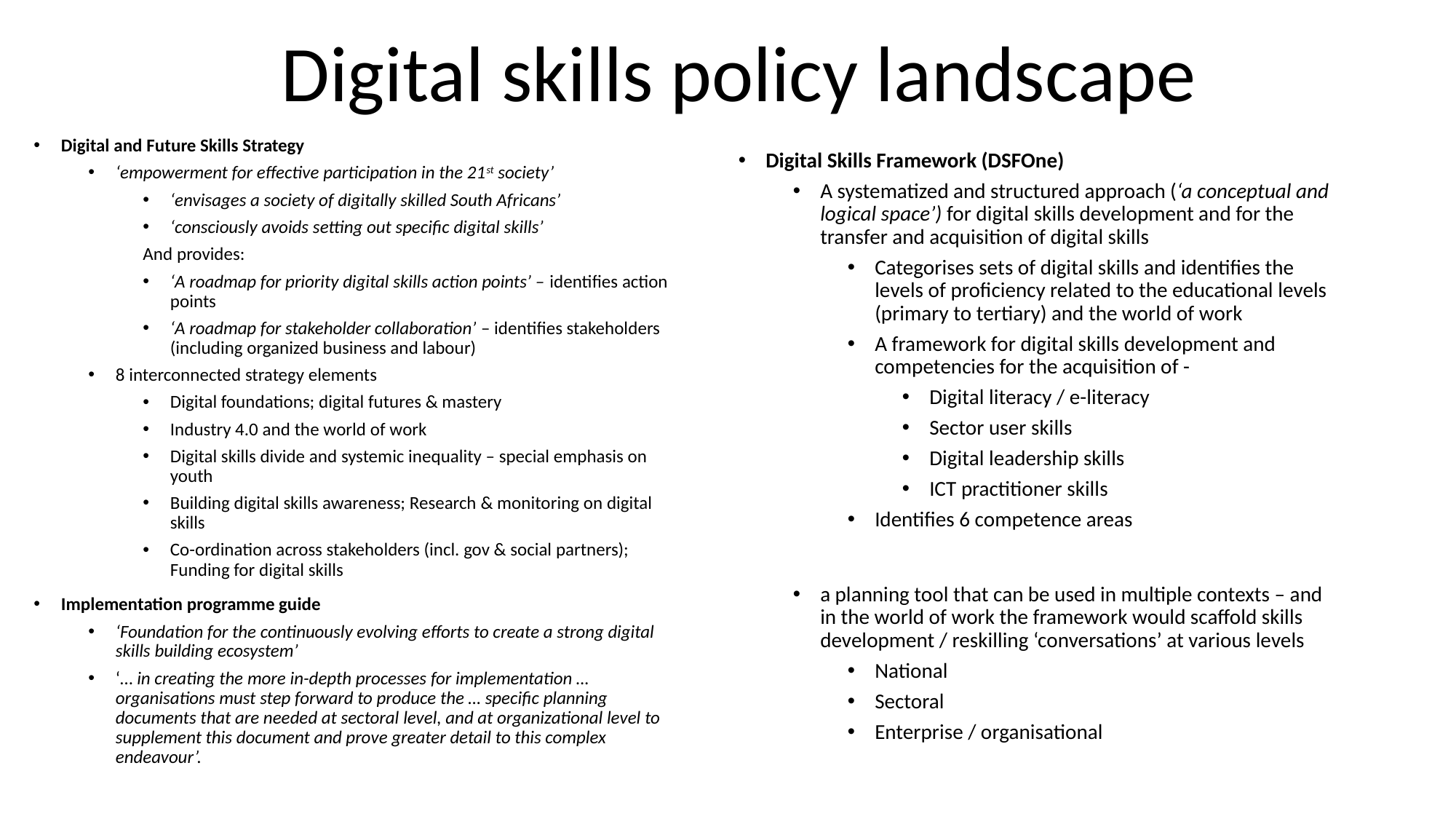

# Digital skills policy landscape

Digital and Future Skills Strategy
‘empowerment for effective participation in the 21st society’
‘envisages a society of digitally skilled South Africans’
‘consciously avoids setting out specific digital skills’
And provides:
‘A roadmap for priority digital skills action points’ – identifies action points
‘A roadmap for stakeholder collaboration’ – identifies stakeholders (including organized business and labour)
8 interconnected strategy elements
Digital foundations; digital futures & mastery
Industry 4.0 and the world of work
Digital skills divide and systemic inequality – special emphasis on youth
Building digital skills awareness; Research & monitoring on digital skills
Co-ordination across stakeholders (incl. gov & social partners); Funding for digital skills
Implementation programme guide
‘Foundation for the continuously evolving efforts to create a strong digital skills building ecosystem’
‘… in creating the more in-depth processes for implementation … organisations must step forward to produce the … specific planning documents that are needed at sectoral level, and at organizational level to supplement this document and prove greater detail to this complex endeavour’.
Digital Skills Framework (DSFOne)
A systematized and structured approach (‘a conceptual and logical space’) for digital skills development and for the transfer and acquisition of digital skills
Categorises sets of digital skills and identifies the levels of proficiency related to the educational levels (primary to tertiary) and the world of work
A framework for digital skills development and competencies for the acquisition of -
Digital literacy / e-literacy
Sector user skills
Digital leadership skills
ICT practitioner skills
Identifies 6 competence areas

a planning tool that can be used in multiple contexts – and in the world of work the framework would scaffold skills development / reskilling ‘conversations’ at various levels
National
Sectoral
Enterprise / organisational